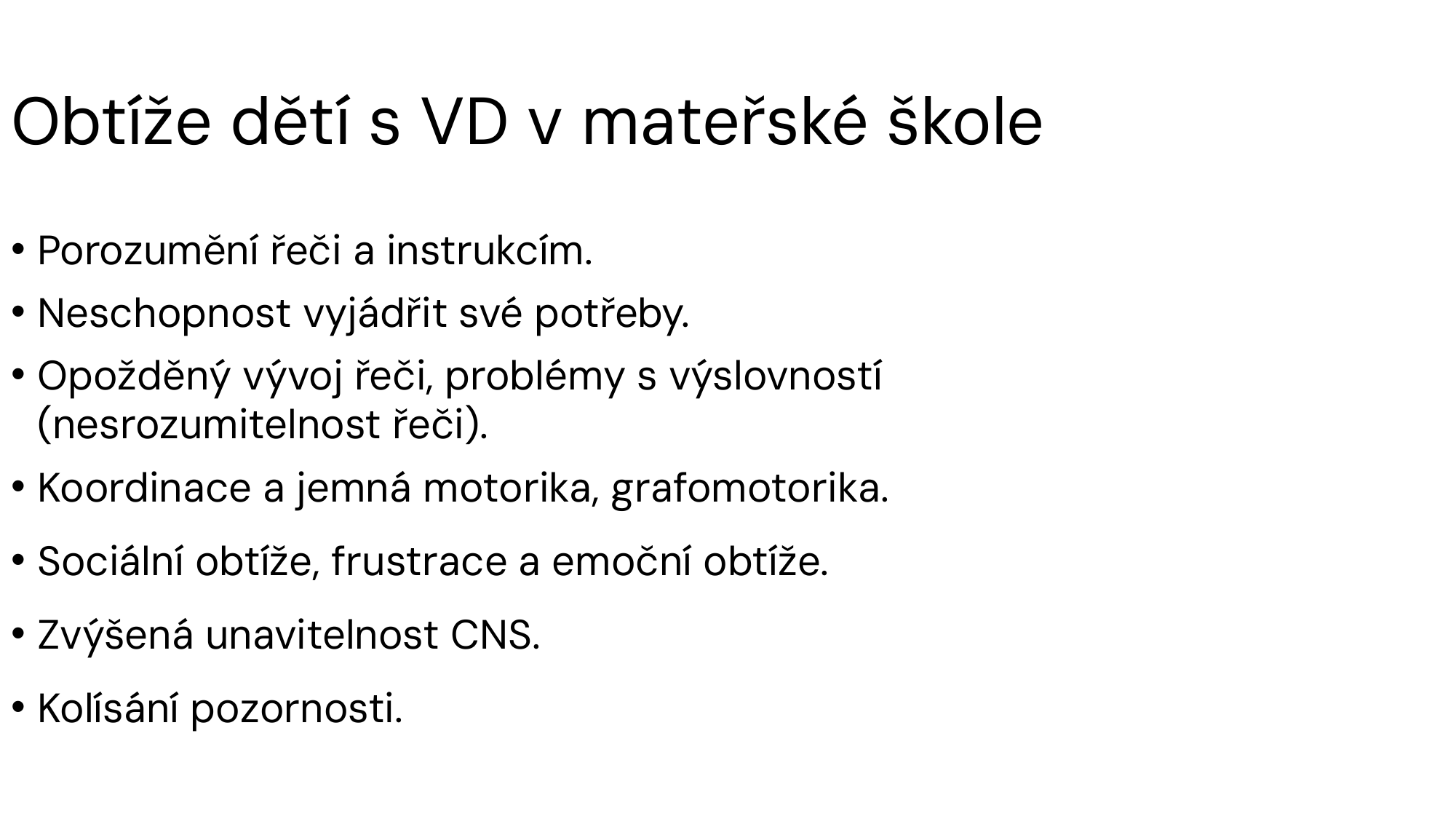

Obtíže dětí s VD v mateřské škole
Porozumění řeči a instrukcím.
Neschopnost vyjádřit své potřeby.
Opožděný vývoj řeči, problémy s výslovností  (nesrozumitelnost řeči).
Koordinace a jemná motorika, grafomotorika.
Sociální obtíže, frustrace a emoční obtíže.
Zvýšená unavitelnost CNS.
Kolísání pozornosti.